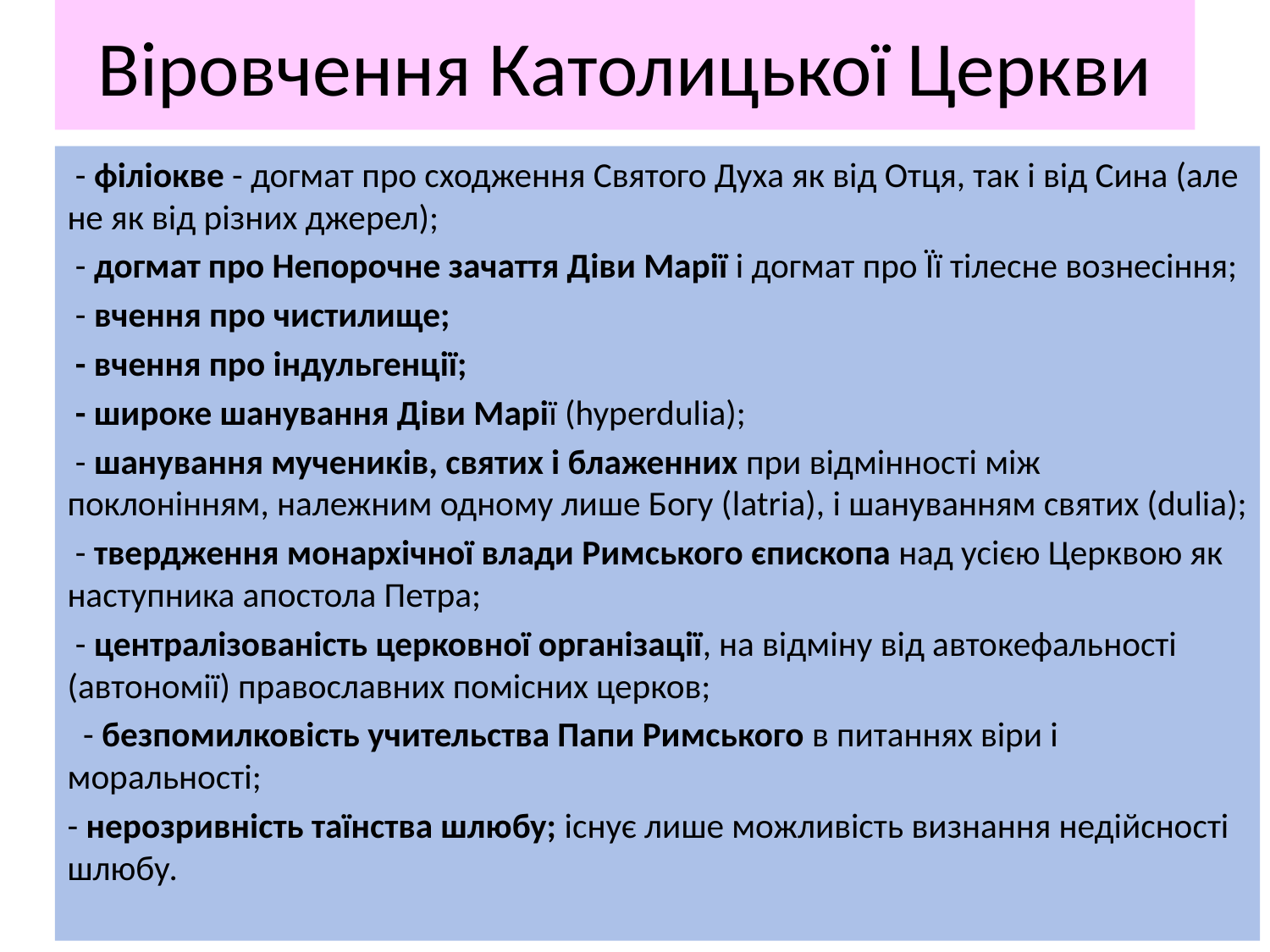

# Віровчення Католицької Церкви
 - філіокве - догмат про сходження Святого Духа як від Отця, так і від Сина (але не як від різних джерел);
 - догмат про Непорочне зачаття Діви Марії і догмат про Її тілесне вознесіння;
 - вчення про чистилище;
 - вчення про індульгенції;
 - широке шанування Діви Марії (hyperdulia);
 - шанування мучеників, святих і блаженних при відмінності між поклонінням, належним одному лише Богу (latria), і шануванням святих (dulia);
 - твердження монархічної влади Римського єпископа над усією Церквою як наступника апостола Петра;
 - централізованість церковної організації, на відміну від автокефальності (автономії) православних помісних церков;
  - безпомилковість учительства Папи Римського в питаннях віри і моральності;
- нерозривність таїнства шлюбу; існує лише можливість визнання недійсності шлюбу.